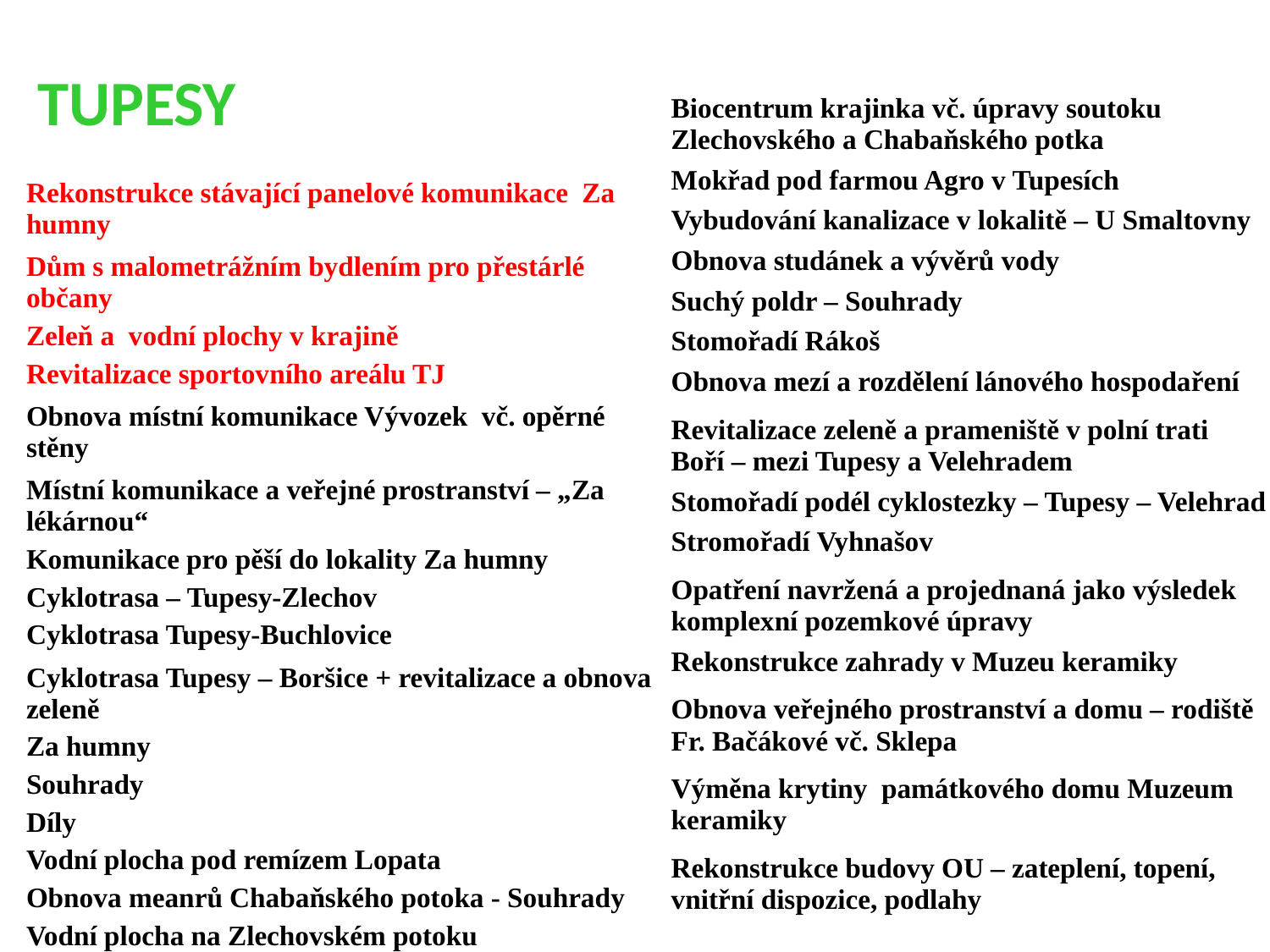

Tupesy
| Biocentrum krajinka vč. úpravy soutoku Zlechovského a Chabaňského potka |
| --- |
| Mokřad pod farmou Agro v Tupesích |
| Vybudování kanalizace v lokalitě – U Smaltovny |
| Obnova studánek a vývěrů vody |
| Suchý poldr – Souhrady |
| Stomořadí Rákoš |
| Obnova mezí a rozdělení lánového hospodaření |
| Revitalizace zeleně a prameniště v polní trati Boří – mezi Tupesy a Velehradem |
| Stomořadí podél cyklostezky – Tupesy – Velehrad |
| Stromořadí Vyhnašov |
| Opatření navržená a projednaná jako výsledek komplexní pozemkové úpravy |
| Rekonstrukce zahrady v Muzeu keramiky |
| Obnova veřejného prostranství a domu – rodiště Fr. Bačákové vč. Sklepa |
| Výměna krytiny památkového domu Muzeum keramiky |
| Rekonstrukce budovy OU – zateplení, topení, vnitřní dispozice, podlahy |
| Rekonstrukce stávající panelové komunikace Za humny |
| --- |
| Dům s malometrážním bydlením pro přestárlé občany |
| Zeleň a vodní plochy v krajině |
| Revitalizace sportovního areálu TJ |
| Obnova místní komunikace Vývozek vč. opěrné stěny |
| Místní komunikace a veřejné prostranství – „Za lékárnou“ |
| Komunikace pro pěší do lokality Za humny |
| Cyklotrasa – Tupesy-Zlechov |
| Cyklotrasa Tupesy-Buchlovice |
| Cyklotrasa Tupesy – Boršice + revitalizace a obnova zeleně |
| Za humny |
| Souhrady |
| Díly |
| Vodní plocha pod remízem Lopata |
| Obnova meanrů Chabaňského potoka - Souhrady |
| Vodní plocha na Zlechovském potoku |